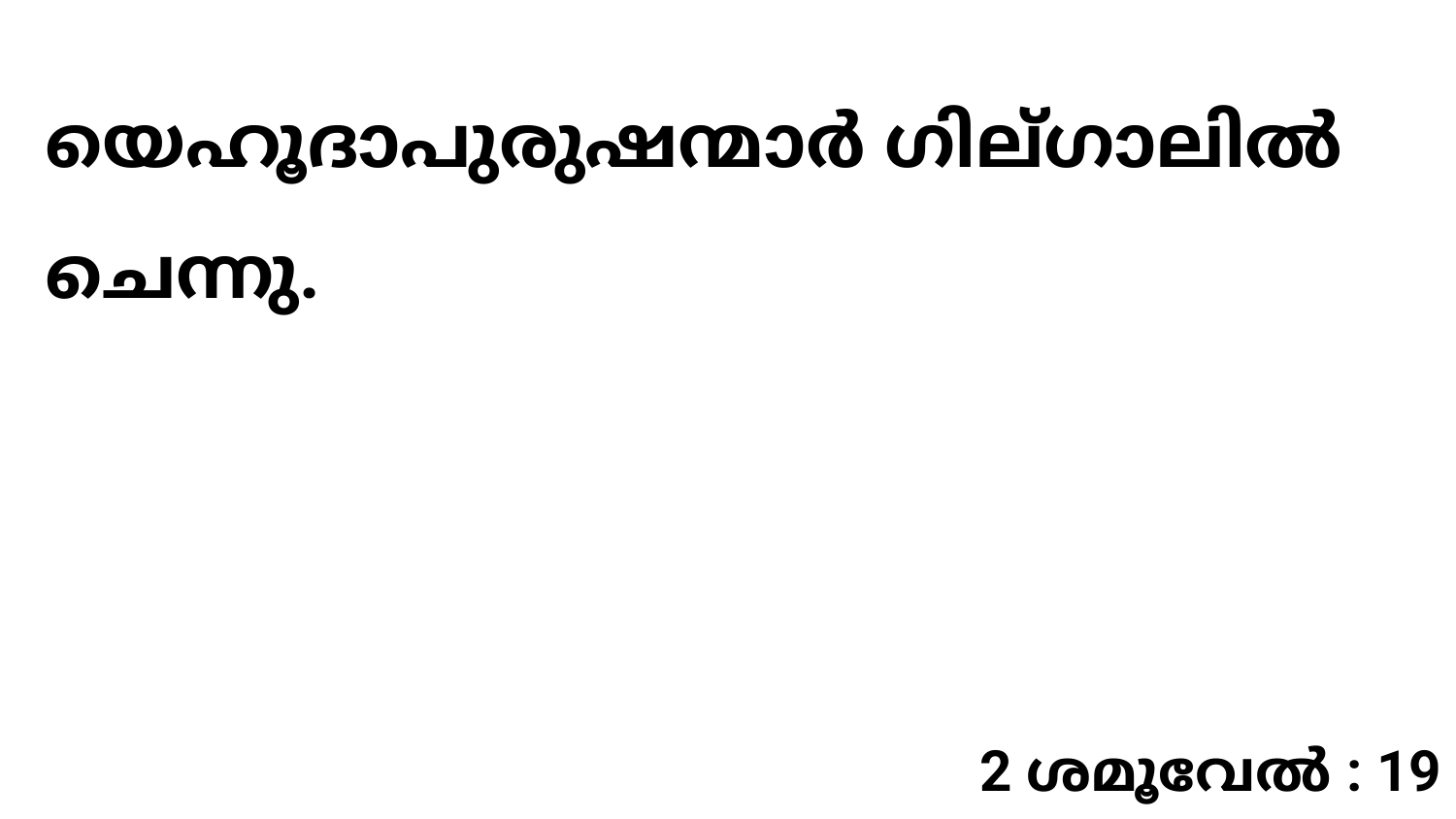

യെഹൂദാപുരുഷന്മാർ ഗില്ഗാലിൽ ചെന്നു.
2 ശമൂവേൽ : 19